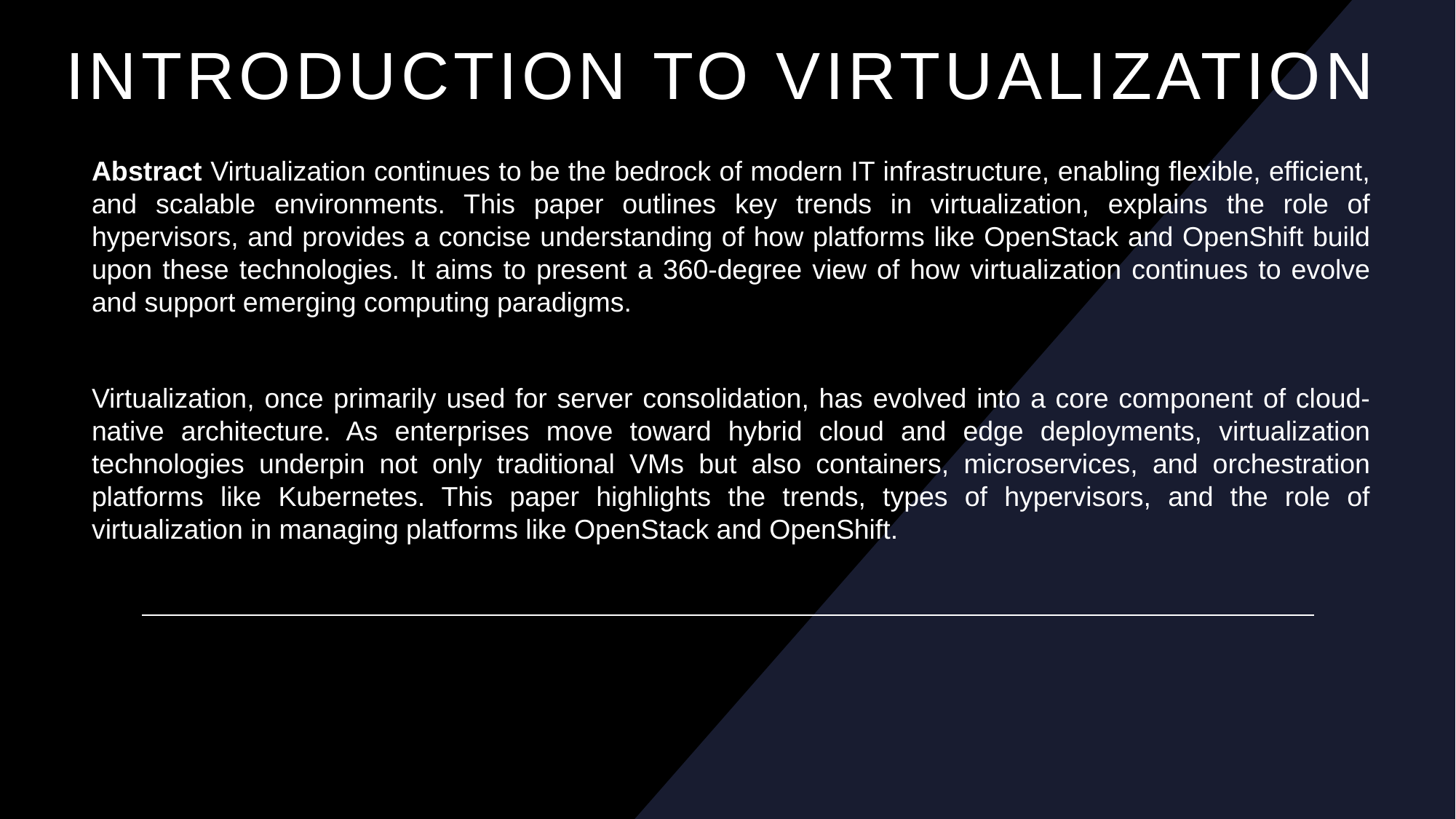

# Introduction to Virtualization
Abstract Virtualization continues to be the bedrock of modern IT infrastructure, enabling flexible, efficient, and scalable environments. This paper outlines key trends in virtualization, explains the role of hypervisors, and provides a concise understanding of how platforms like OpenStack and OpenShift build upon these technologies. It aims to present a 360-degree view of how virtualization continues to evolve and support emerging computing paradigms.

Virtualization, once primarily used for server consolidation, has evolved into a core component of cloud-native architecture. As enterprises move toward hybrid cloud and edge deployments, virtualization technologies underpin not only traditional VMs but also containers, microservices, and orchestration platforms like Kubernetes. This paper highlights the trends, types of hypervisors, and the role of virtualization in managing platforms like OpenStack and OpenShift.